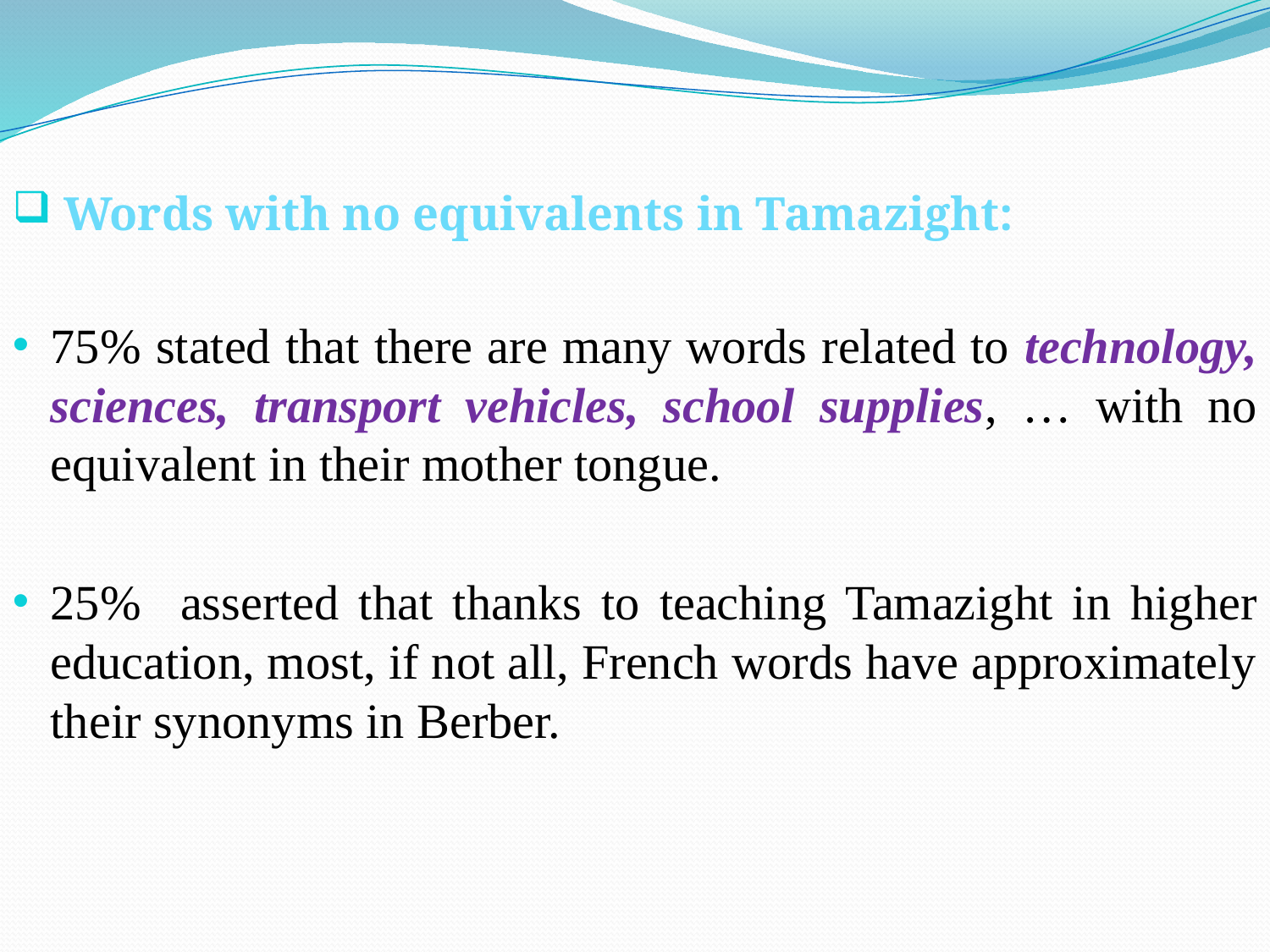

Words with no equivalents in Tamazight:

75% stated that there are many words related to technology, sciences, transport vehicles, school supplies, … with no equivalent in their mother tongue.

25%  asserted that thanks to teaching Tamazight in higher education, most, if not all, French words have approximately their synonyms in Berber.